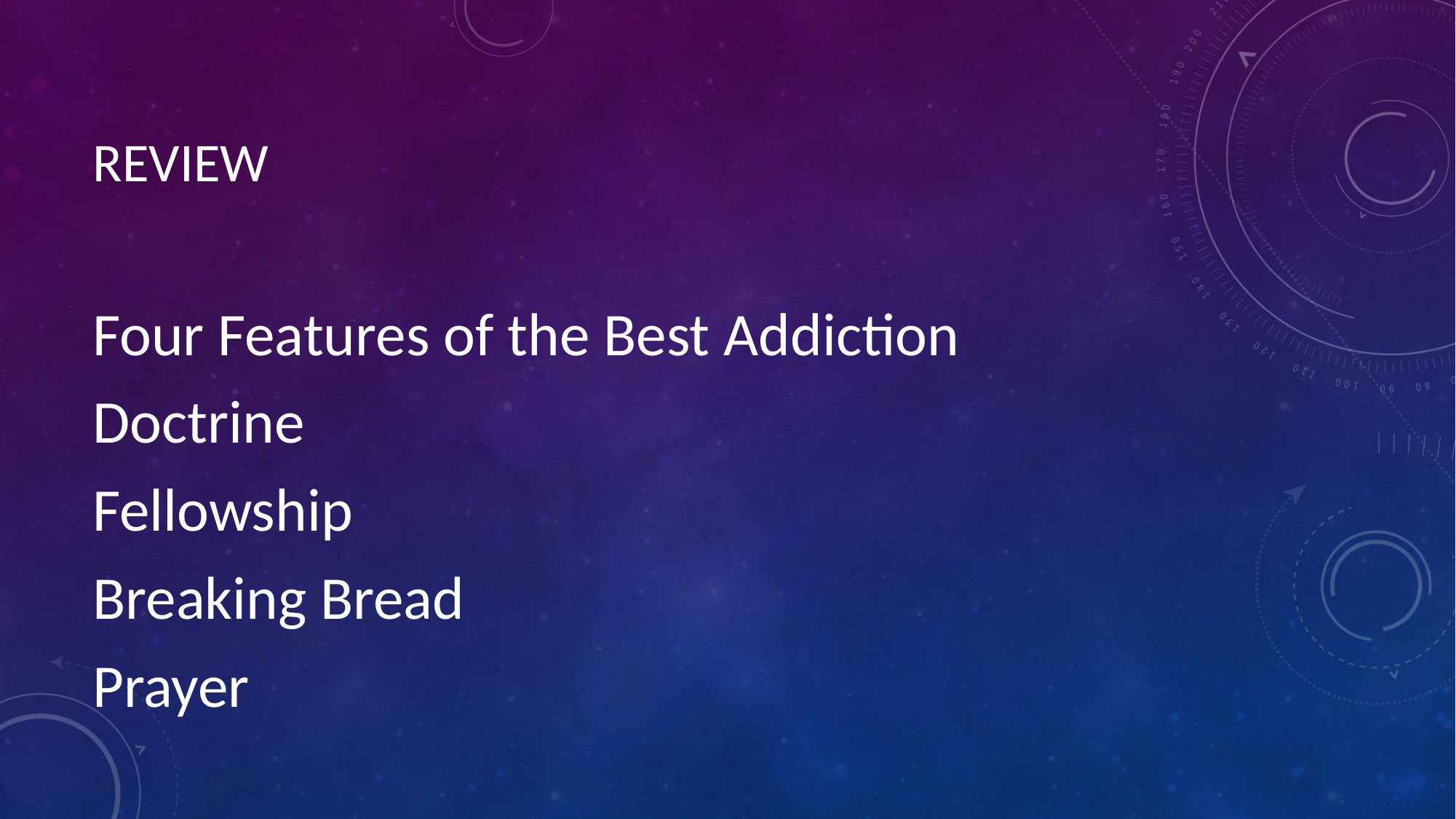

# REVIEW
Four Features of the Best Addiction
Doctrine
Fellowship
Breaking Bread
Prayer